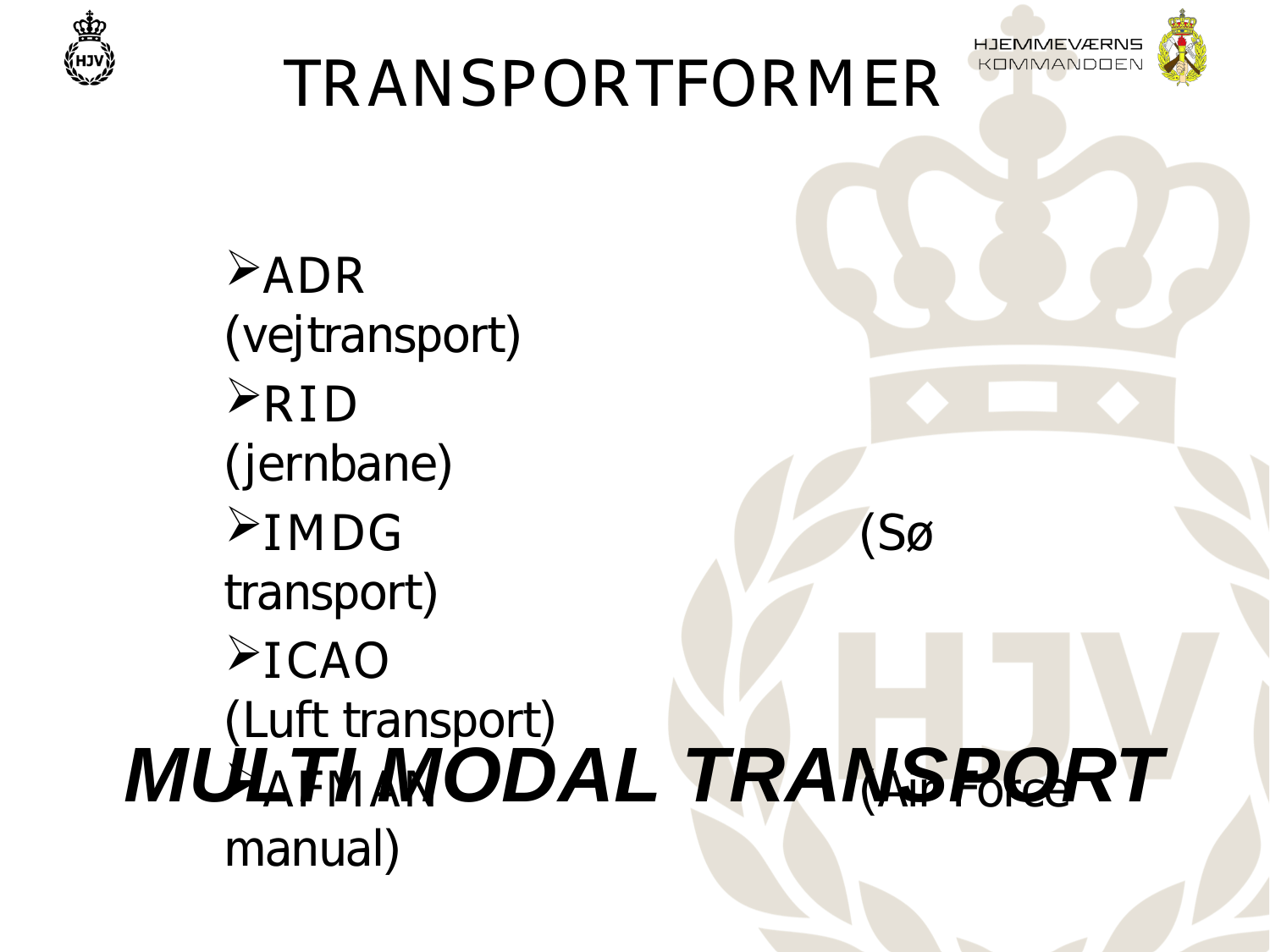

TRANSPORTFORMER
ADR 					(vejtransport)
RID 					(jernbane)
IMDG 				(Sø transport)
ICAO 					(Luft transport)
AFMAN 				(Air Force manual)

MULTI MODAL TRANSPORT